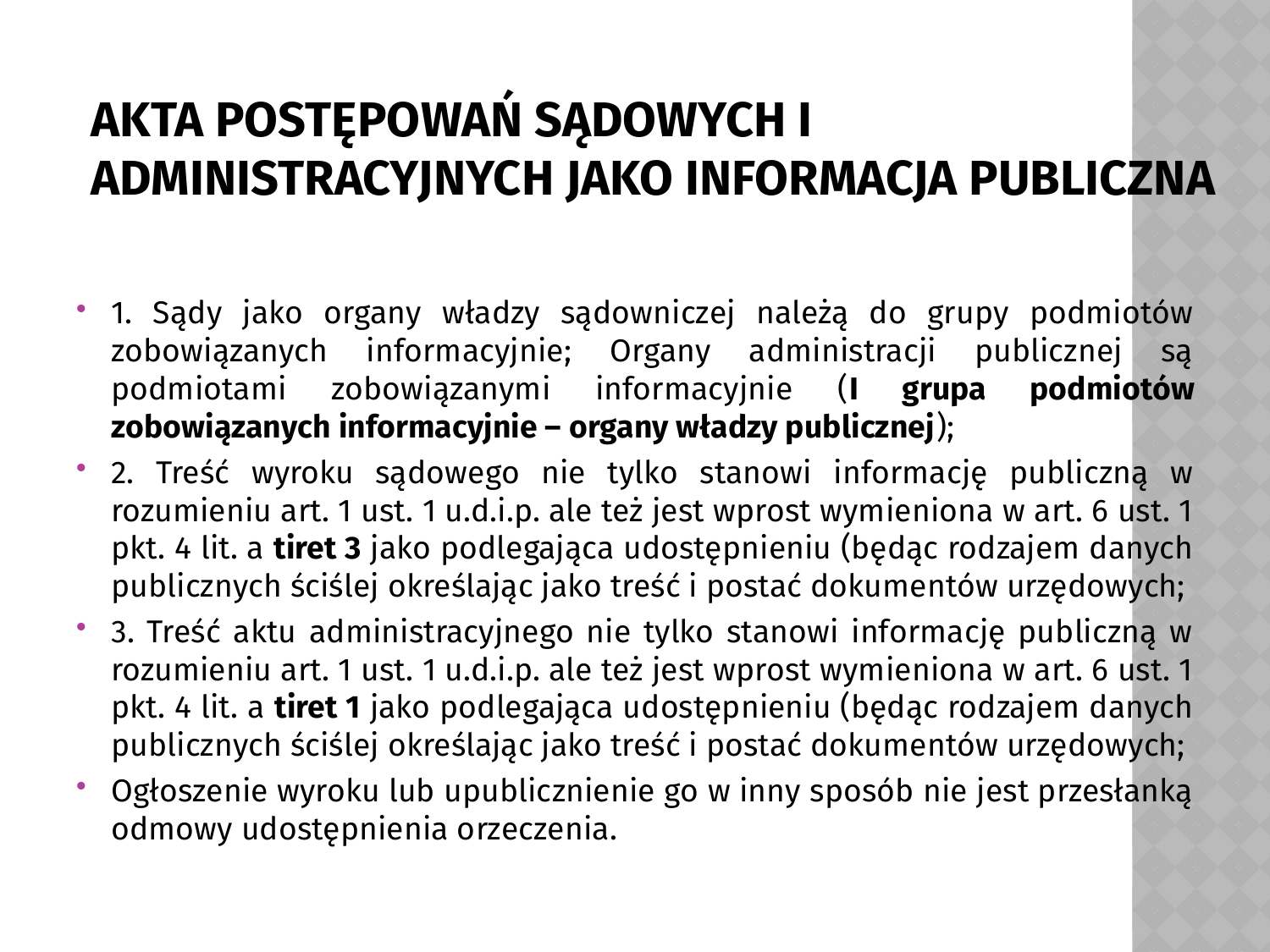

# Akta postępowań sądowych i administracyjnych jako informacja publiczna
1. Sądy jako organy władzy sądowniczej należą do grupy podmiotów zobowiązanych informacyjnie; Organy administracji publicznej są podmiotami zobowiązanymi informacyjnie (I grupa podmiotów zobowiązanych informacyjnie – organy władzy publicznej);
2. Treść wyroku sądowego nie tylko stanowi informację publiczną w rozumieniu art. 1 ust. 1 u.d.i.p. ale też jest wprost wymieniona w art. 6 ust. 1 pkt. 4 lit. a tiret 3 jako podlegająca udostępnieniu (będąc rodzajem danych publicznych ściślej określając jako treść i postać dokumentów urzędowych;
3. Treść aktu administracyjnego nie tylko stanowi informację publiczną w rozumieniu art. 1 ust. 1 u.d.i.p. ale też jest wprost wymieniona w art. 6 ust. 1 pkt. 4 lit. a tiret 1 jako podlegająca udostępnieniu (będąc rodzajem danych publicznych ściślej określając jako treść i postać dokumentów urzędowych;
Ogłoszenie wyroku lub upublicznienie go w inny sposób nie jest przesłanką odmowy udostępnienia orzeczenia.